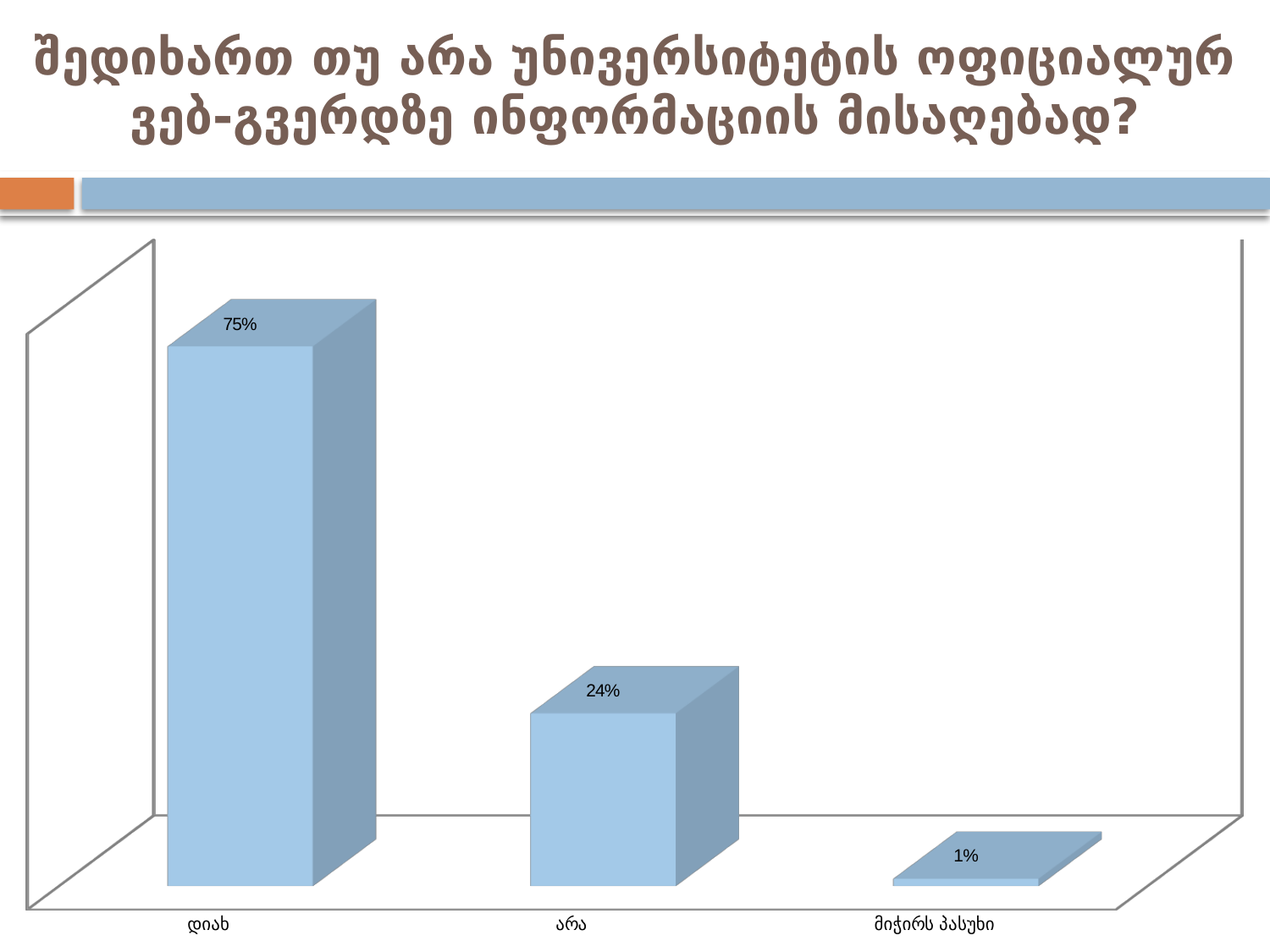

# შედიხართ თუ არა უნივერსიტეტის ოფიციალურ ვებ-გვერდზე ინფორმაციის მისაღებად?

[unsupported chart]